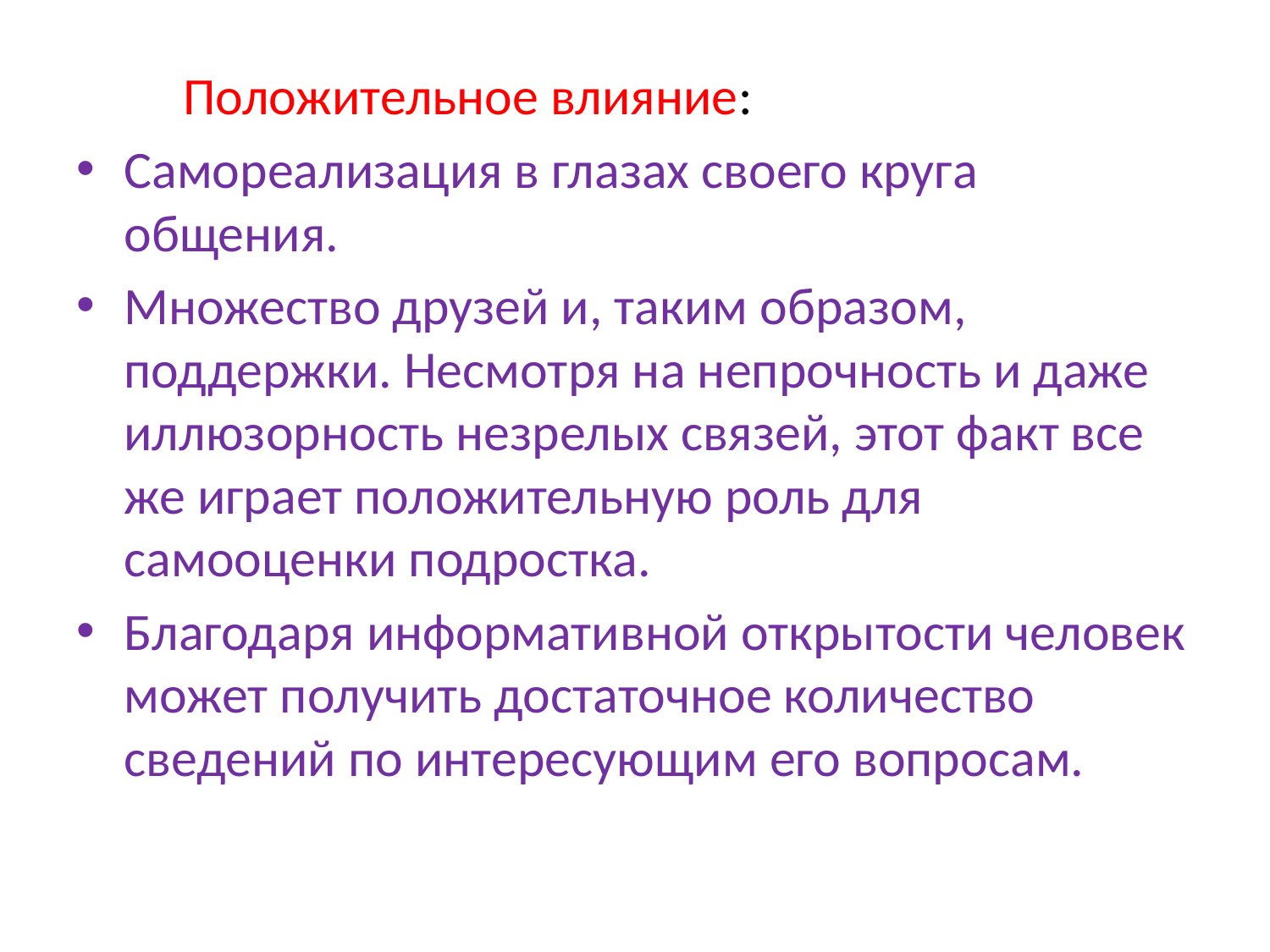

Положительное влияние:
Самореализация в глазах своего круга общения.
Множество друзей и, таким образом, поддержки. Несмотря на непрочность и даже иллюзорность незрелых связей, этот факт все же играет положительную роль для самооценки подростка.
Благодаря информативной открытости человек может получить достаточное количество сведений по интересующим его вопросам.